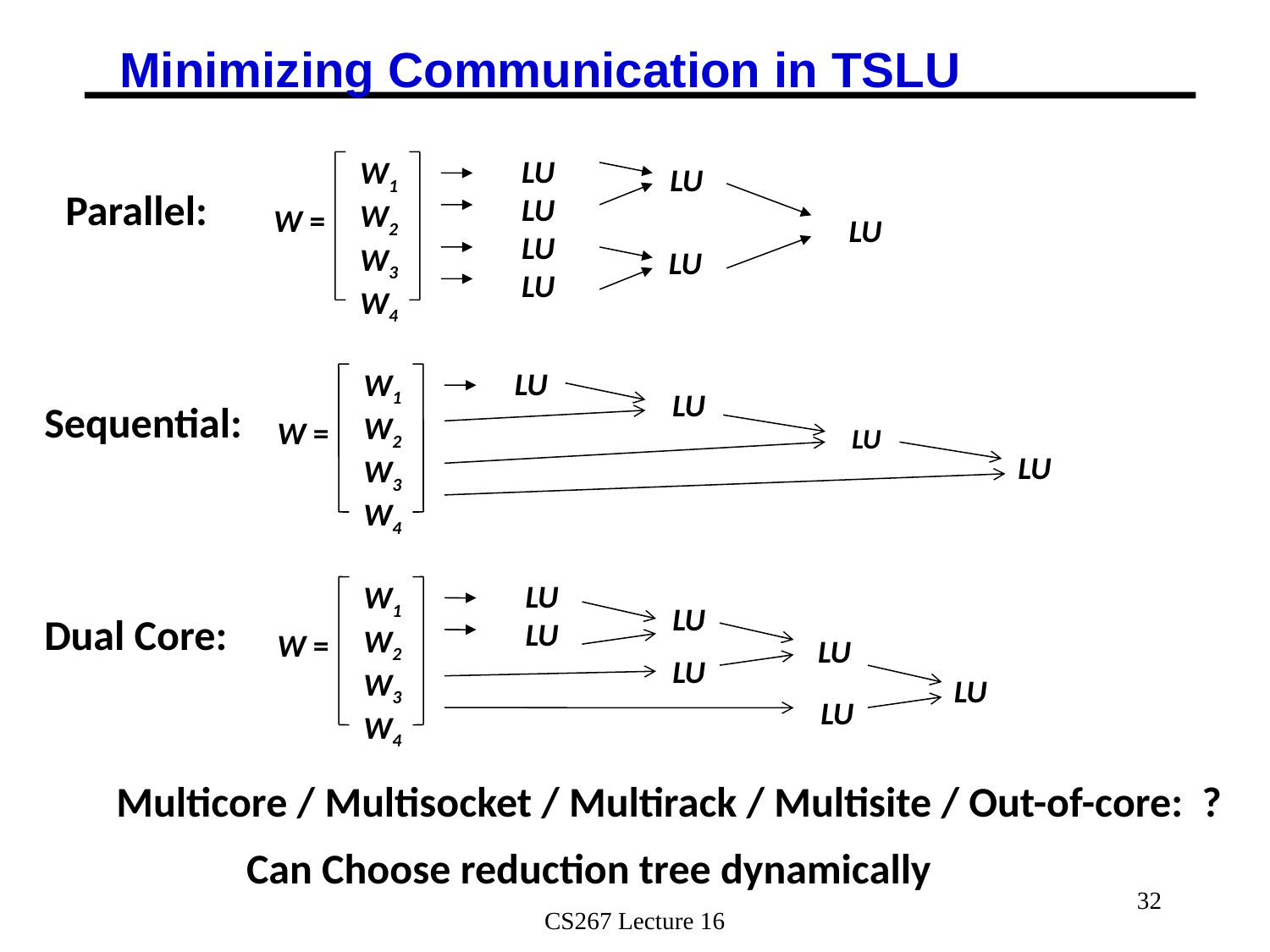

# Minimizing Communication in TSLU
LU
LU
LU
LU
W1
W2
W3
W4

LU

Parallel:

W =
LU

LU

LU
W1
W2
W3
W4

LU

W =
LU
LU
Sequential:
LU
LU
W1
W2
W3
W4

LU

W =
LU

LU
LU
LU
Dual Core:
Multicore / Multisocket / Multirack / Multisite / Out-of-core:  ?
Can Choose reduction tree dynamically
32

CS267 Lecture 16